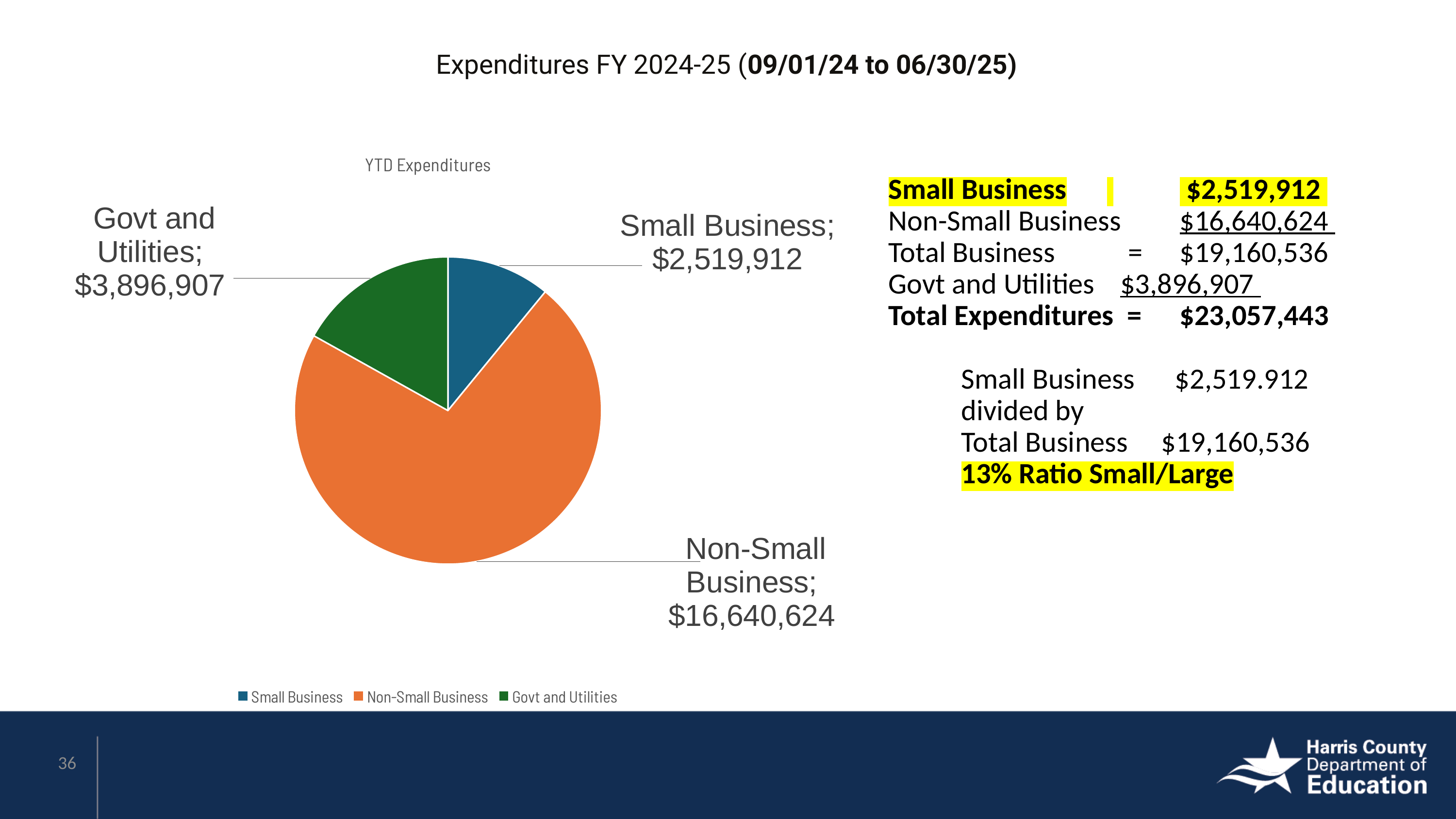

Expenditures FY 2024-25 (09/01/24 to 06/30/25)

### Chart: YTD Expenditures

| Category |  |
|---|---|
| Small Business | 2519912.38 |
| Non-Small Business | 16640623.790000005 |
| Govt and Utilities | 3896906.5100000002 |
Small Business	 	 $2,519,912
Non-Small Business	$16,640,624
Total Business           =   	$19,160,536
Govt and Utilities	  $3,896,907
Total Expenditures  =   	$23,057,443

	Small Business      $2,519.912
	divided by
	Total Business     $19,160,536
         	13% Ratio Small/Large
36